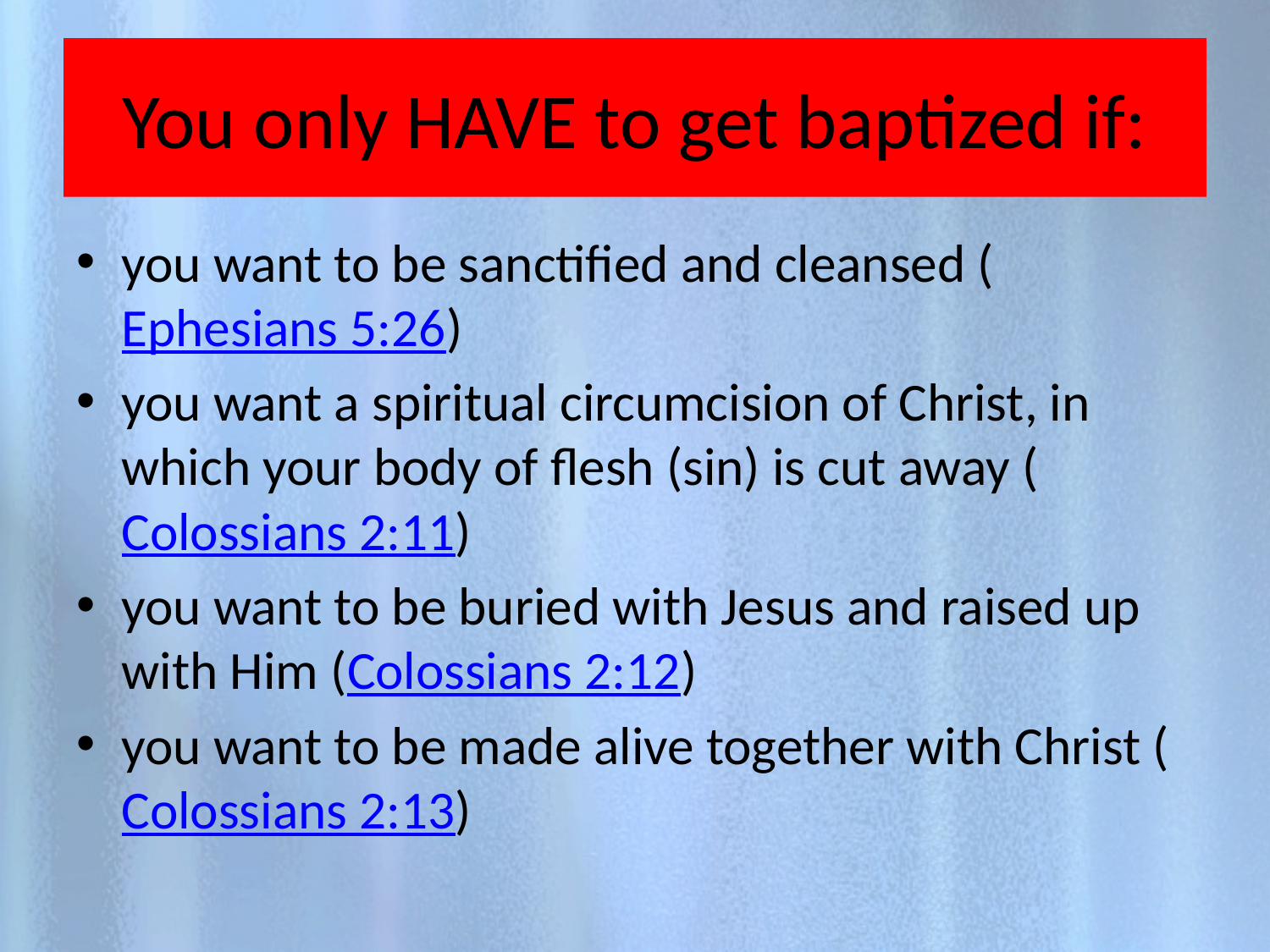

# You only HAVE to get baptized if:
you want to be sanctified and cleansed (Ephesians 5:26)
you want a spiritual circumcision of Christ, in which your body of flesh (sin) is cut away (Colossians 2:11)
you want to be buried with Jesus and raised up with Him (Colossians 2:12)
you want to be made alive together with Christ (Colossians 2:13)